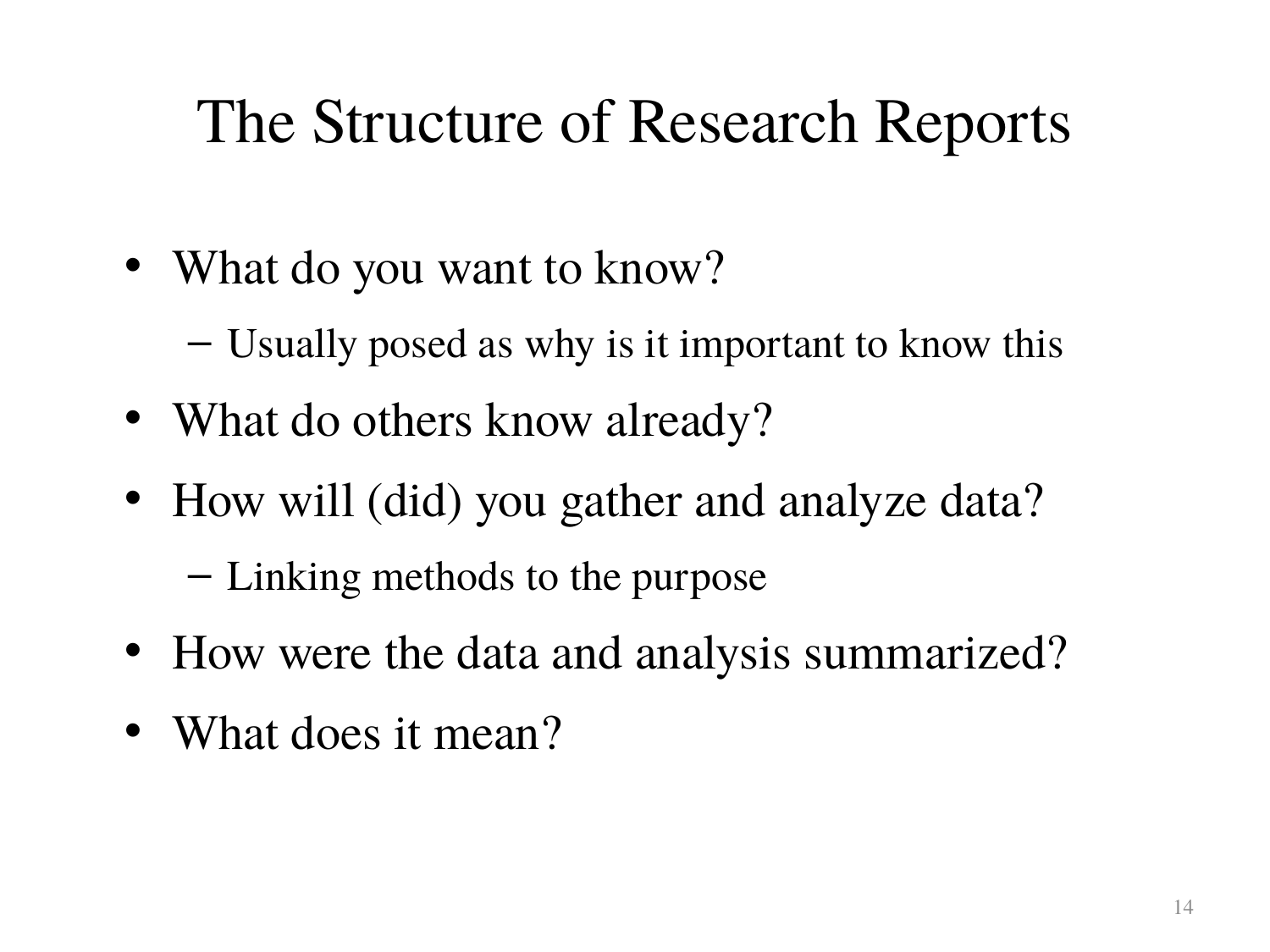

# The Structure of Research Reports
What do you want to know?
Usually posed as why is it important to know this
What do others know already?
How will (did) you gather and analyze data?
Linking methods to the purpose
How were the data and analysis summarized?
What does it mean?
14